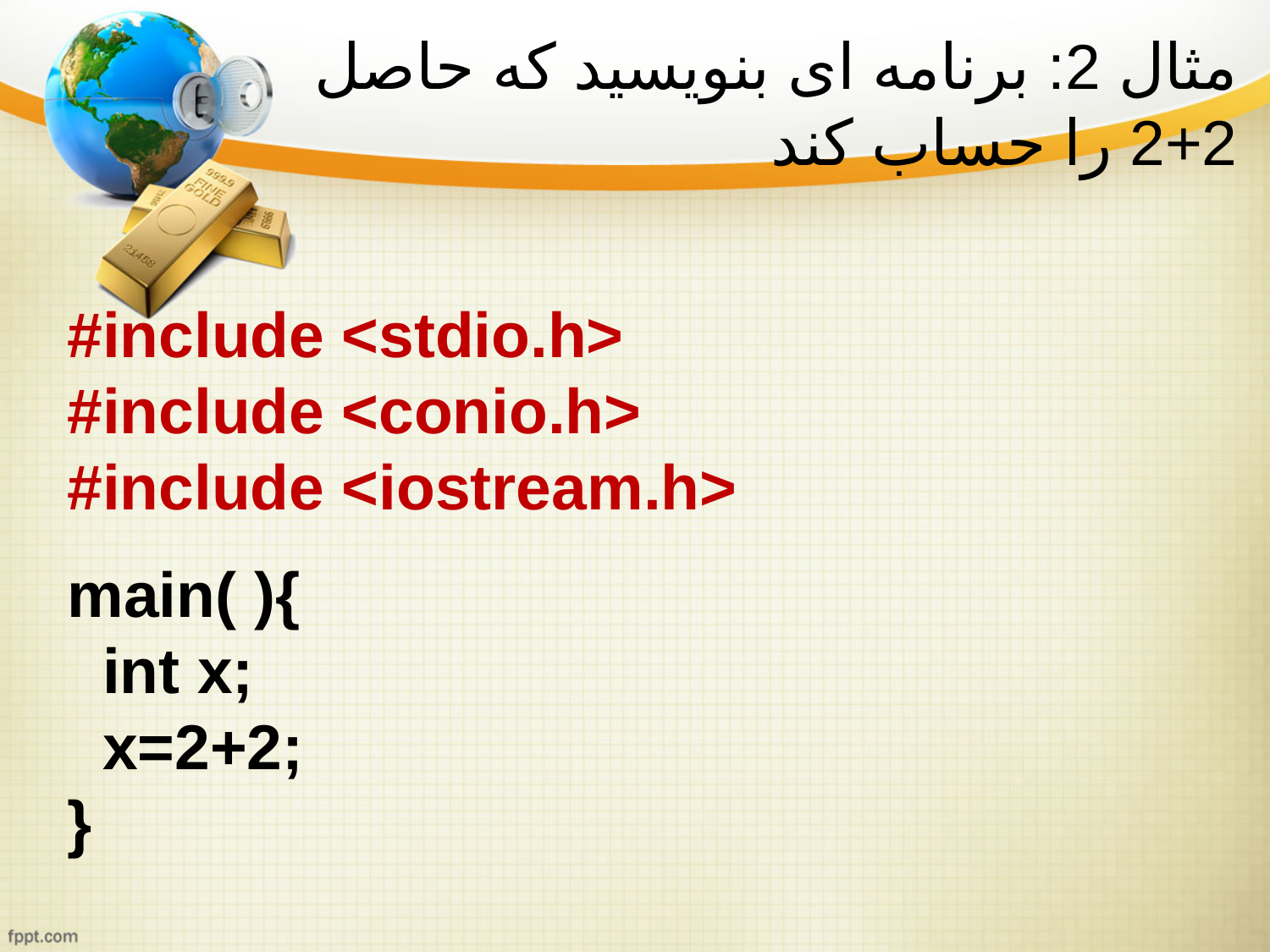

مثال 2: برنامه ای بنویسید که حاصل 2+2 را حساب کند
#include <stdio.h>
#include <conio.h>
#include <iostream.h>

main( ){
  int x;
  x=2+2;
}